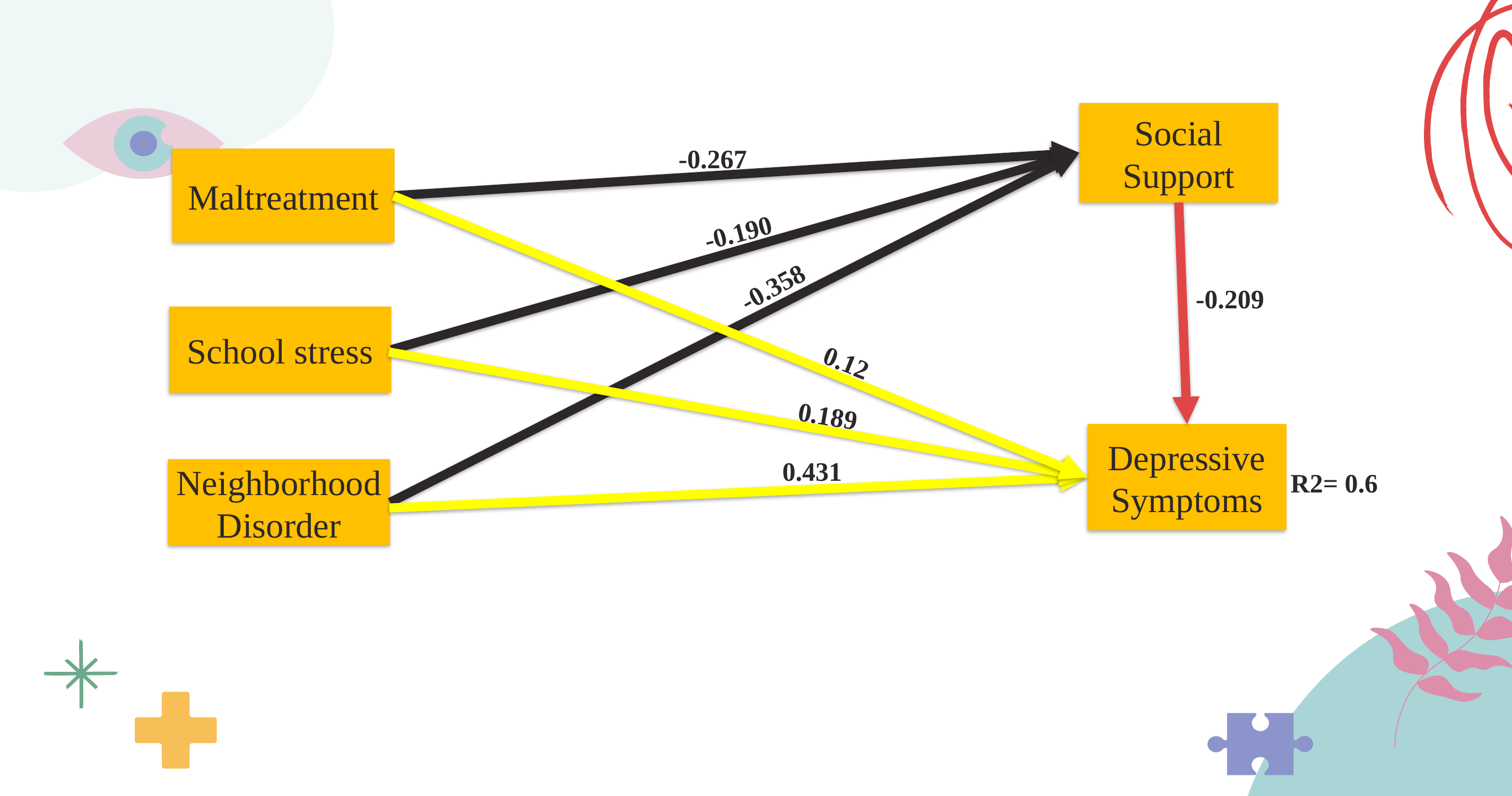

Social Support
-0.267
Maltreatment
-0.190
-0.358
-0.209
School stress
0.12
0.189
Depressive Symptoms
0.431
Neighborhood Disorder
R2= 0.6